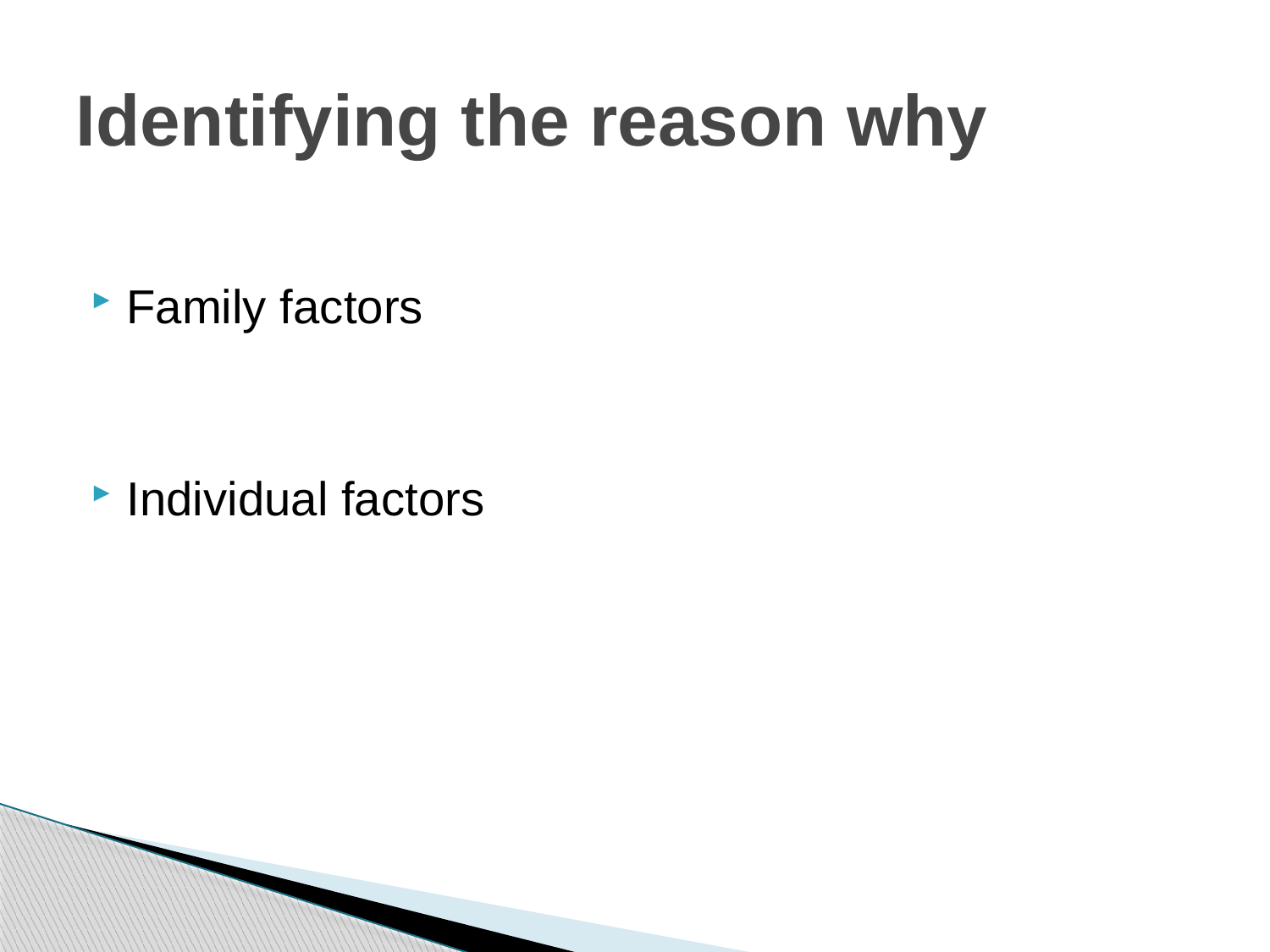

# Identifying the reason why

Family factors

Individual factors